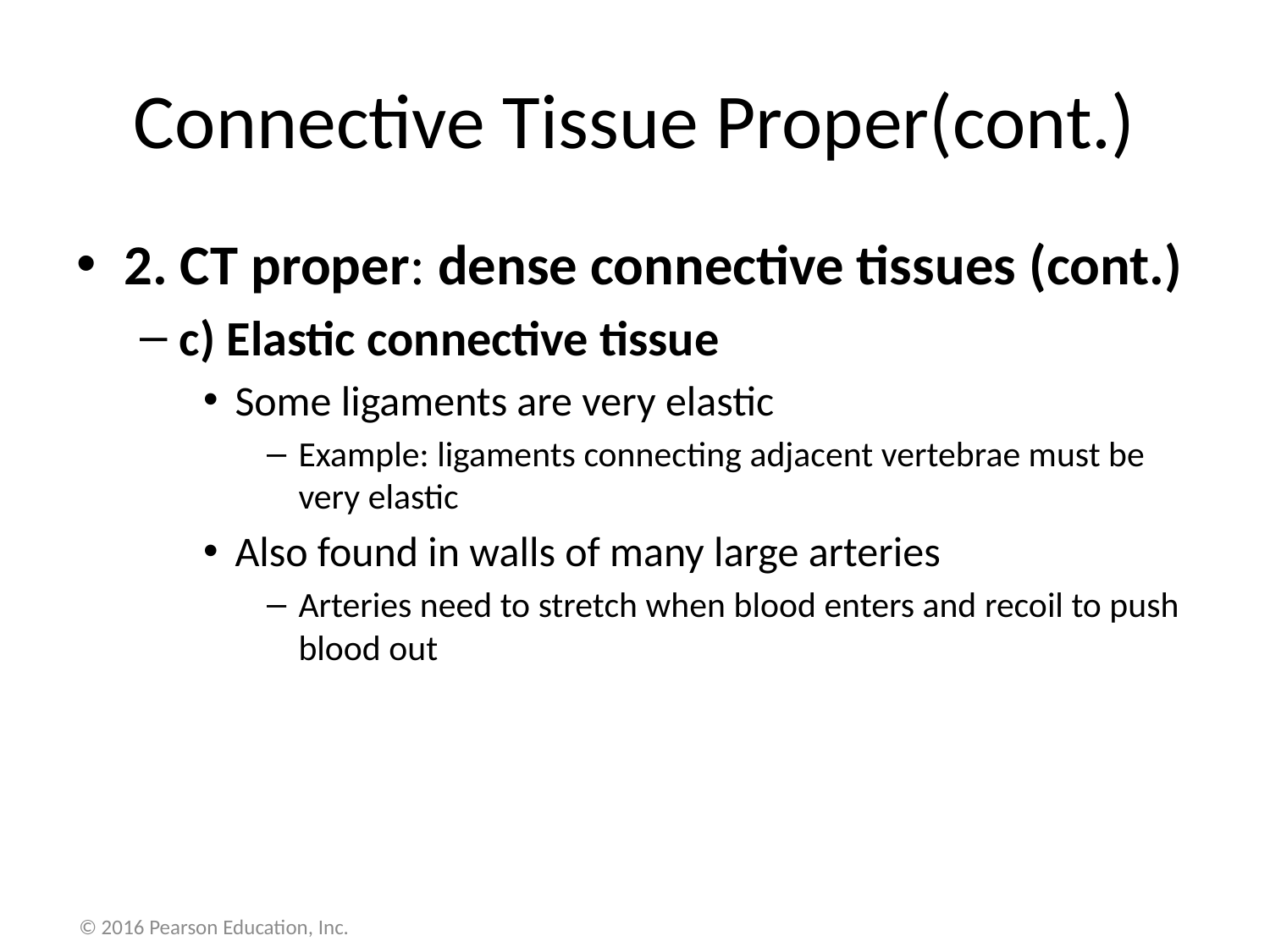

# Connective Tissue Proper(cont.)
2. CT proper: dense connective tissues (cont.)
c) Elastic connective tissue
Some ligaments are very elastic
Example: ligaments connecting adjacent vertebrae must be very elastic
Also found in walls of many large arteries
Arteries need to stretch when blood enters and recoil to push blood out
© 2016 Pearson Education, Inc.